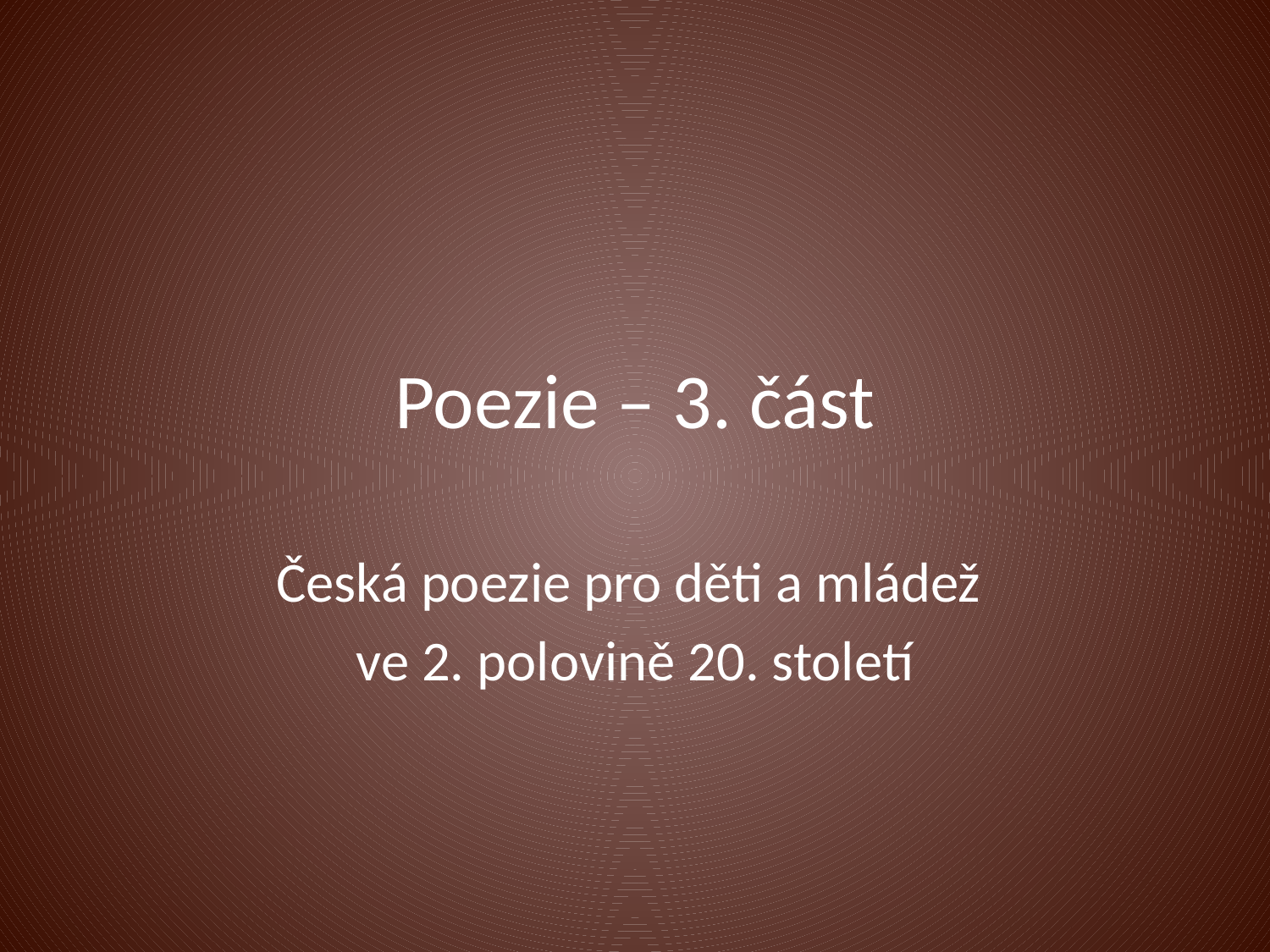

# Poezie – 3. část
Česká poezie pro děti a mládež
ve 2. polovině 20. století